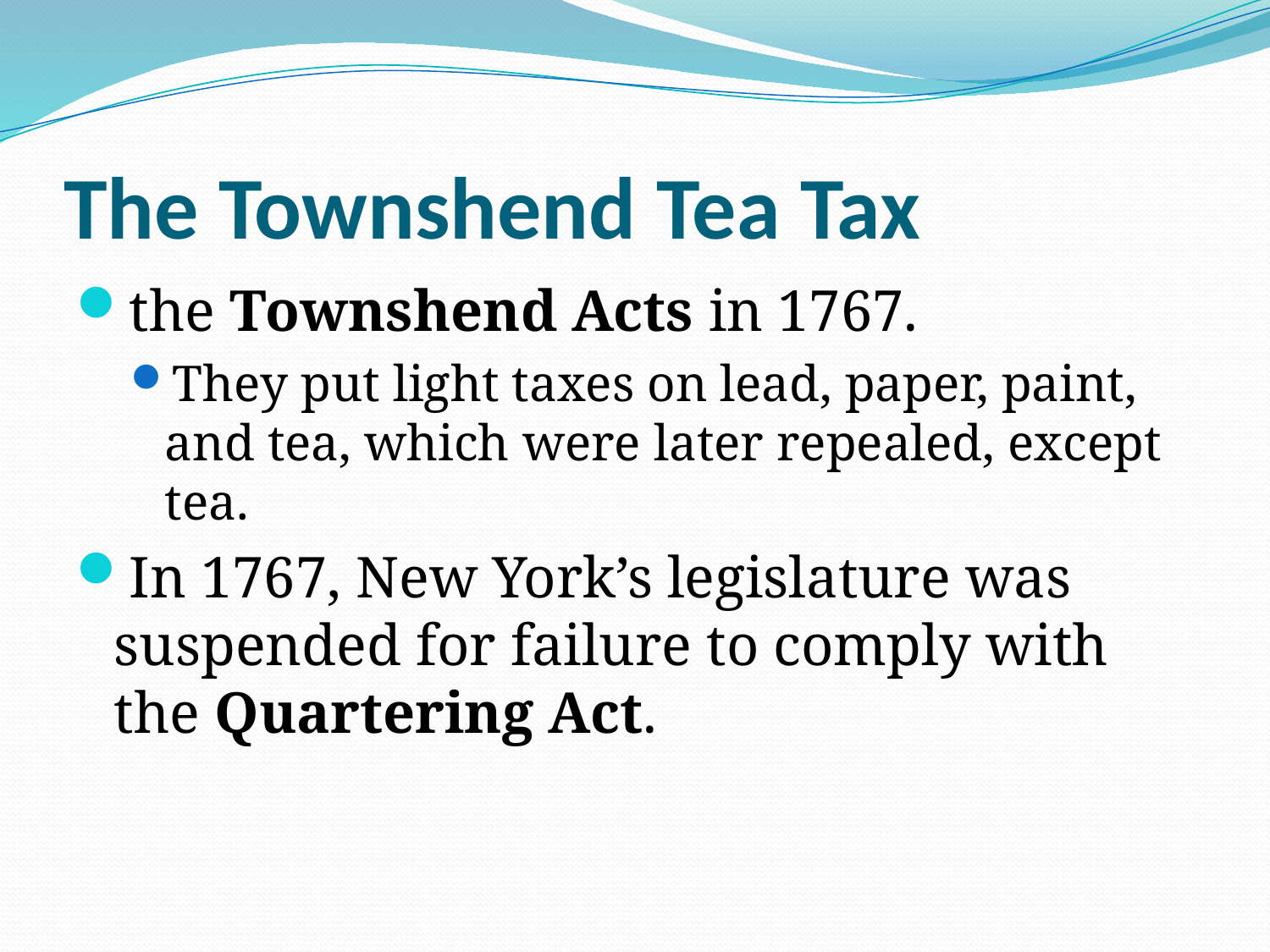

# The Townshend Tea Tax
the Townshend Acts in 1767.
They put light taxes on lead, paper, paint, and tea, which were later repealed, except tea.
In 1767, New York’s legislature was suspended for failure to comply with the Quartering Act.